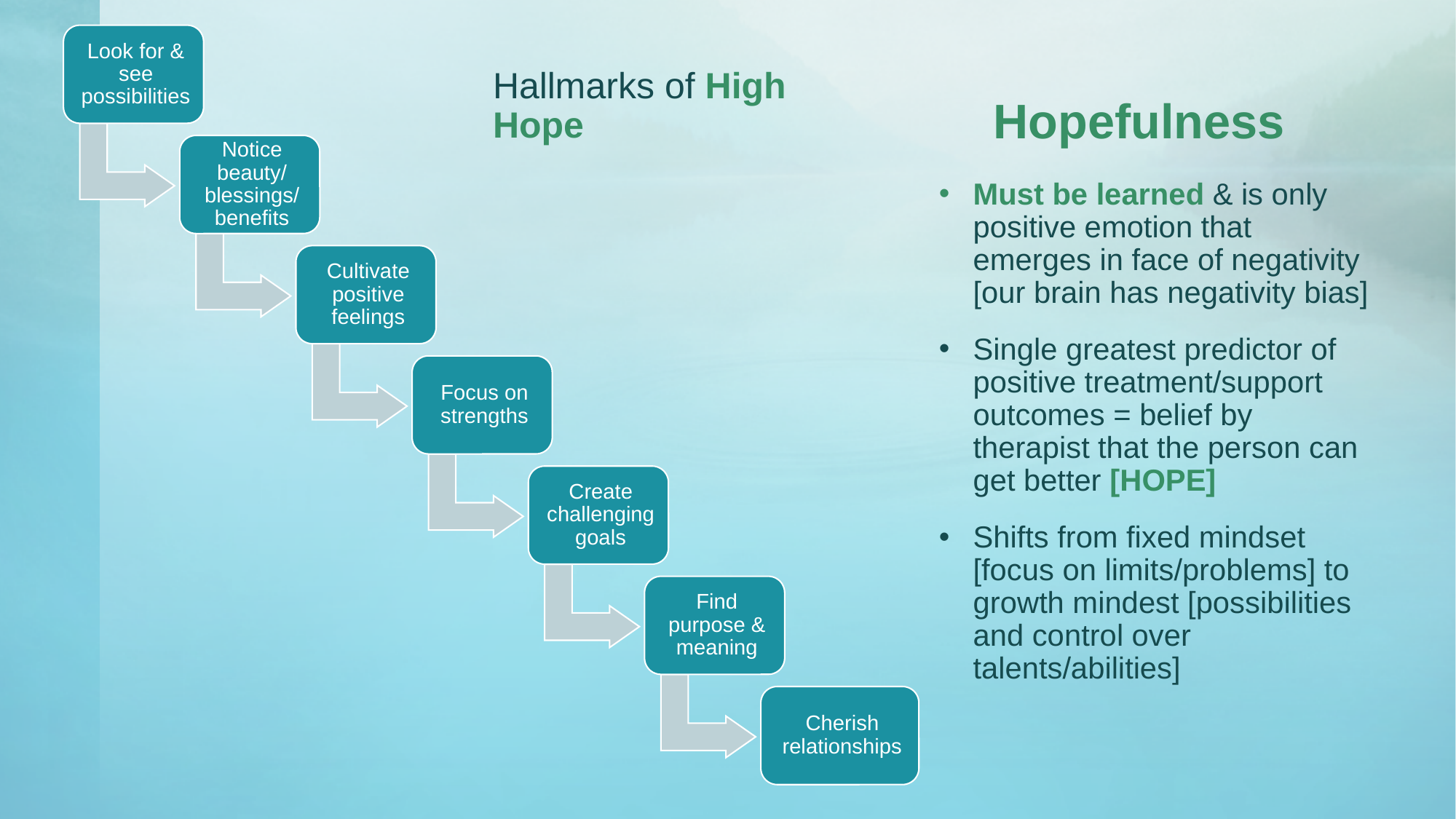

Look for & see possibilities
Notice beauty/ blessings/ benefits
Cultivate positive feelings
Focus on strengths
Create challenging goals
Find purpose & meaning
Cherish relationships
# Hopefulness
Hallmarks of High Hope
Must be learned & is only positive emotion that emerges in face of negativity [our brain has negativity bias]
Single greatest predictor of positive treatment/support outcomes = belief by therapist that the person can get better [HOPE]
Shifts from fixed mindset [focus on limits/problems] to growth mindest [possibilities and control over talents/abilities]